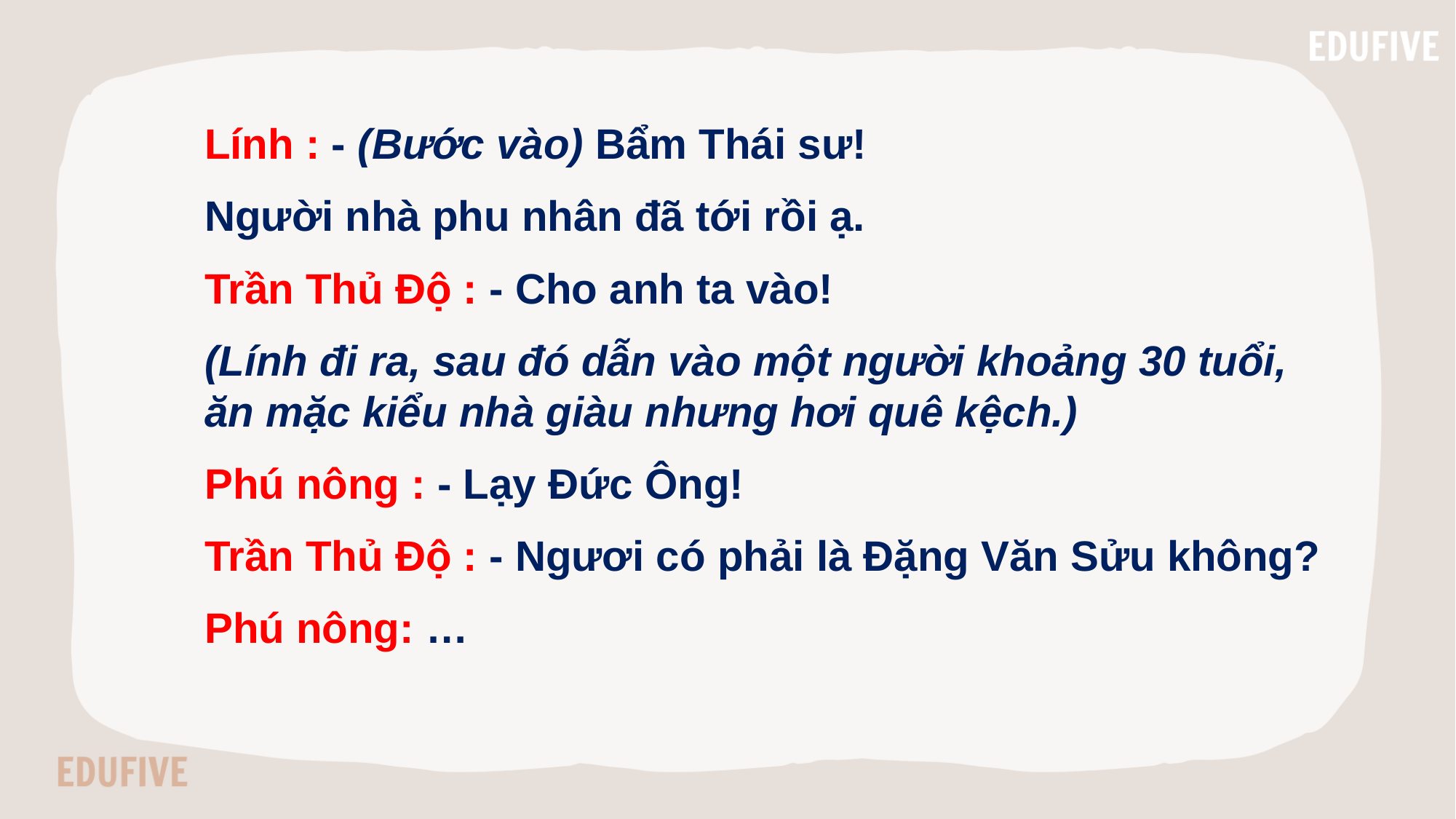

Lính : - (Bước vào) Bẩm Thái sư!
Người nhà phu nhân đã tới rồi ạ.
Trần Thủ Độ : - Cho anh ta vào!
(Lính đi ra, sau đó dẫn vào một người khoảng 30 tuổi, ăn mặc kiểu nhà giàu nhưng hơi quê kệch.)
Phú nông : - Lạy Đức Ông!
Trần Thủ Độ : - Ngươi có phải là Đặng Văn Sửu không?
Phú nông: …